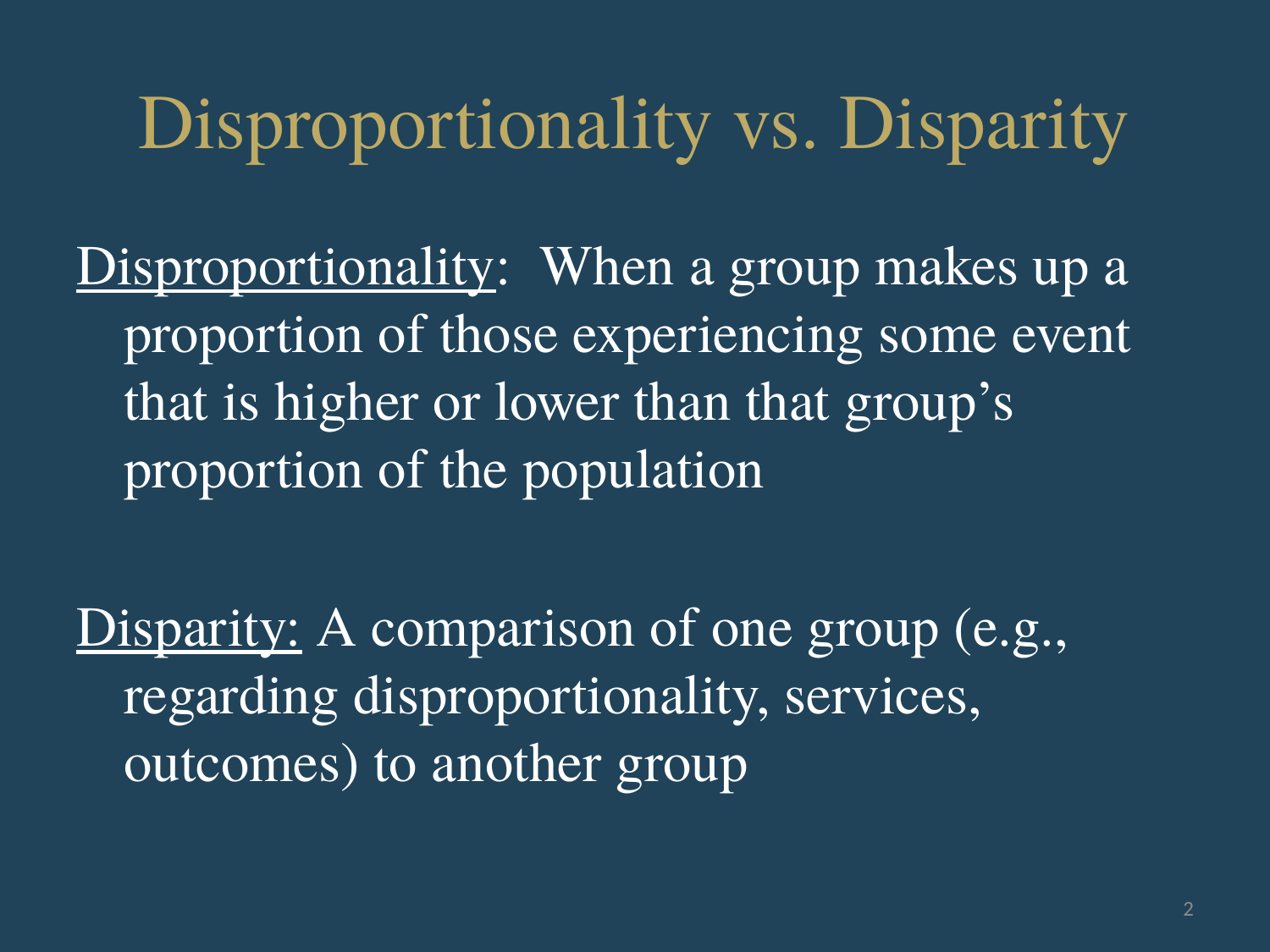

# Disproportionality vs. Disparity
Disproportionality:  When a group makes up a proportion of those experiencing some event that is higher or lower than that group’s proportion of the population

Disparity: A comparison of one group (e.g., regarding disproportionality, services, outcomes) to another group
2